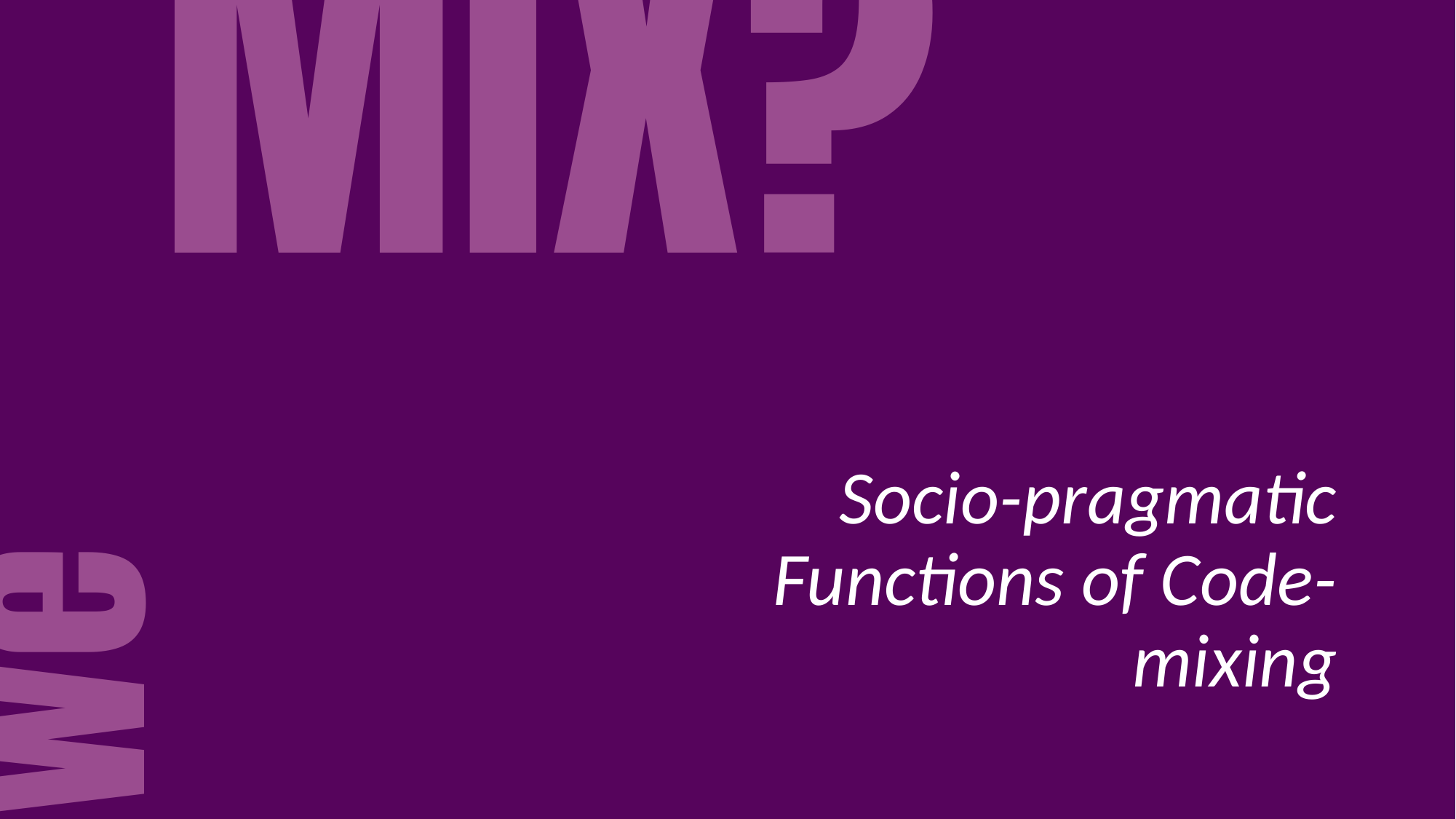

CODE-MIX?
# Why do we
Socio-pragmatic Functions of Code-mixing